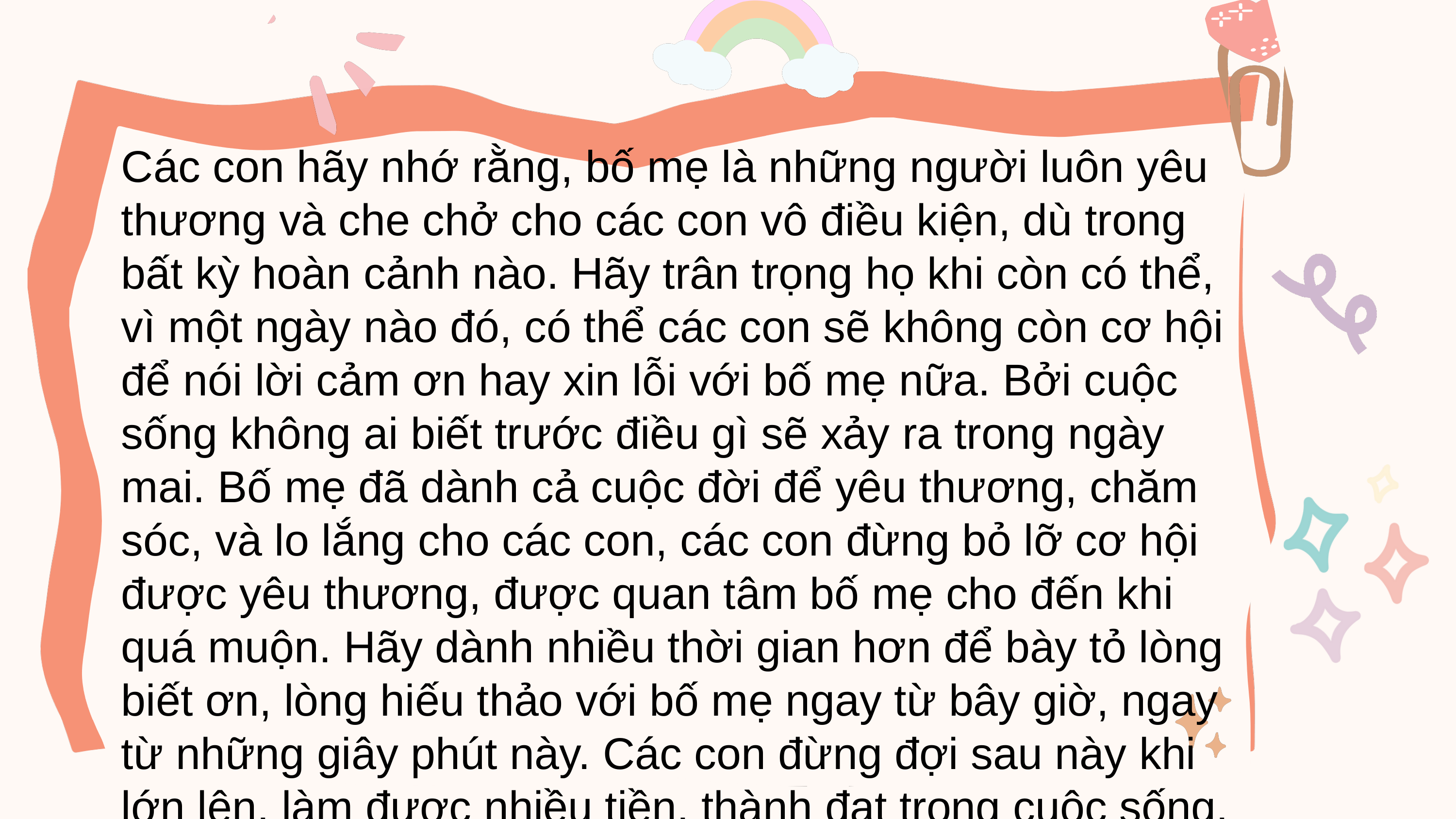

Các con hãy nhớ rằng, bố mẹ là những người luôn yêu thương và che chở cho các con vô điều kiện, dù trong bất kỳ hoàn cảnh nào. Hãy trân trọng họ khi còn có thể, vì một ngày nào đó, có thể các con sẽ không còn cơ hội để nói lời cảm ơn hay xin lỗi với bố mẹ nữa. Bởi cuộc sống không ai biết trước điều gì sẽ xảy ra trong ngày mai. Bố mẹ đã dành cả cuộc đời để yêu thương, chăm sóc, và lo lắng cho các con, các con đừng bỏ lỡ cơ hội được yêu thương, được quan tâm bố mẹ cho đến khi quá muộn. Hãy dành nhiều thời gian hơn để bày tỏ lòng biết ơn, lòng hiếu thảo với bố mẹ ngay từ bây giờ, ngay từ những giây phút này. Các con đừng đợi sau này khi lớn lên, làm được nhiều tiền, thành đạt trong cuộc sống, lúc đó mới báo hiếu bố mẹ nhưng biết đâu chúng ta không còn cơ hội đó nữa.